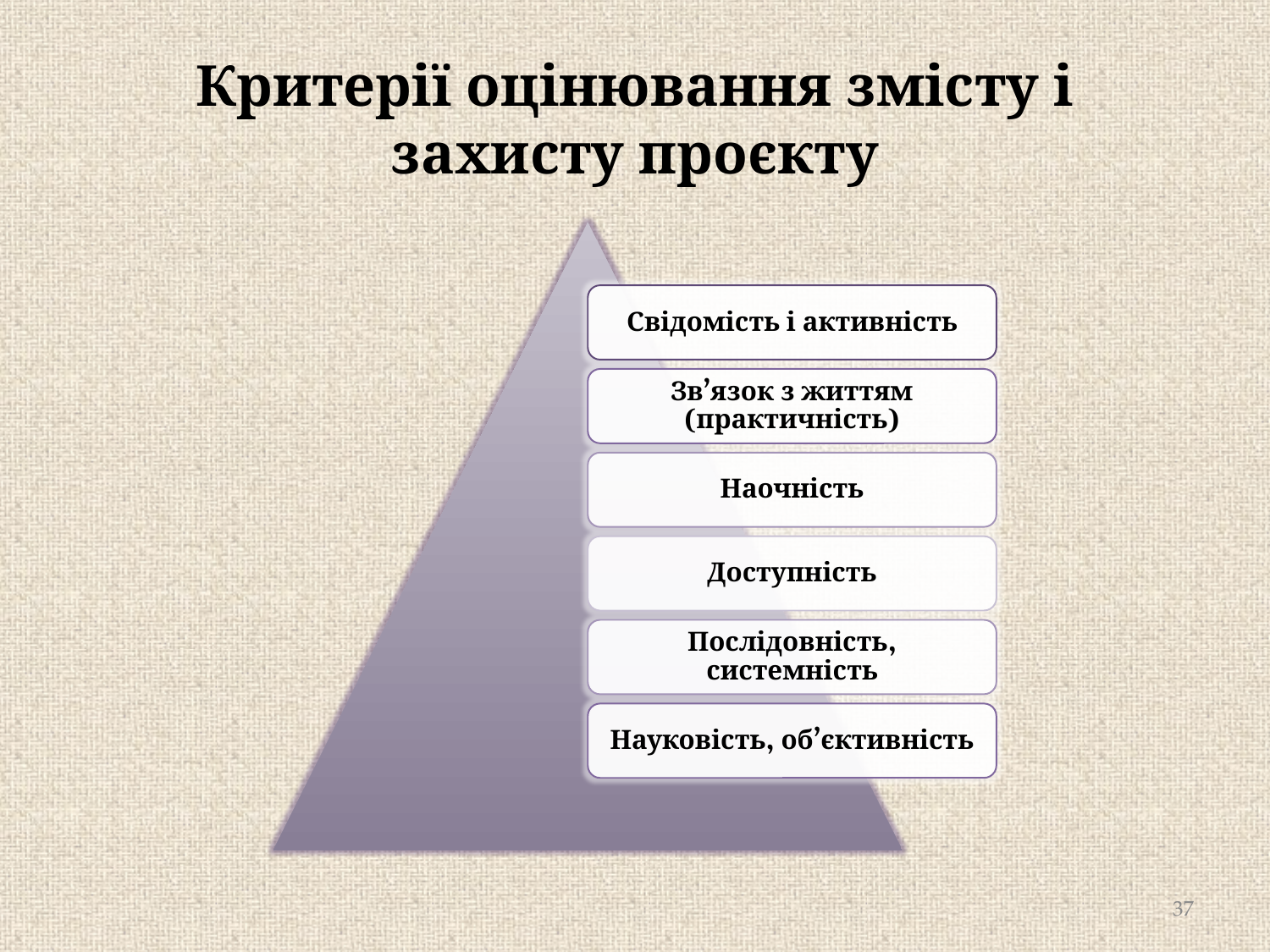

# Критерії оцінювання змісту і захисту проєкту
Свідомість і активність
Зв’язок з життям (практичність)
Наочність
Доступність
Послідовність, системність
Науковість, об’єктивність
37